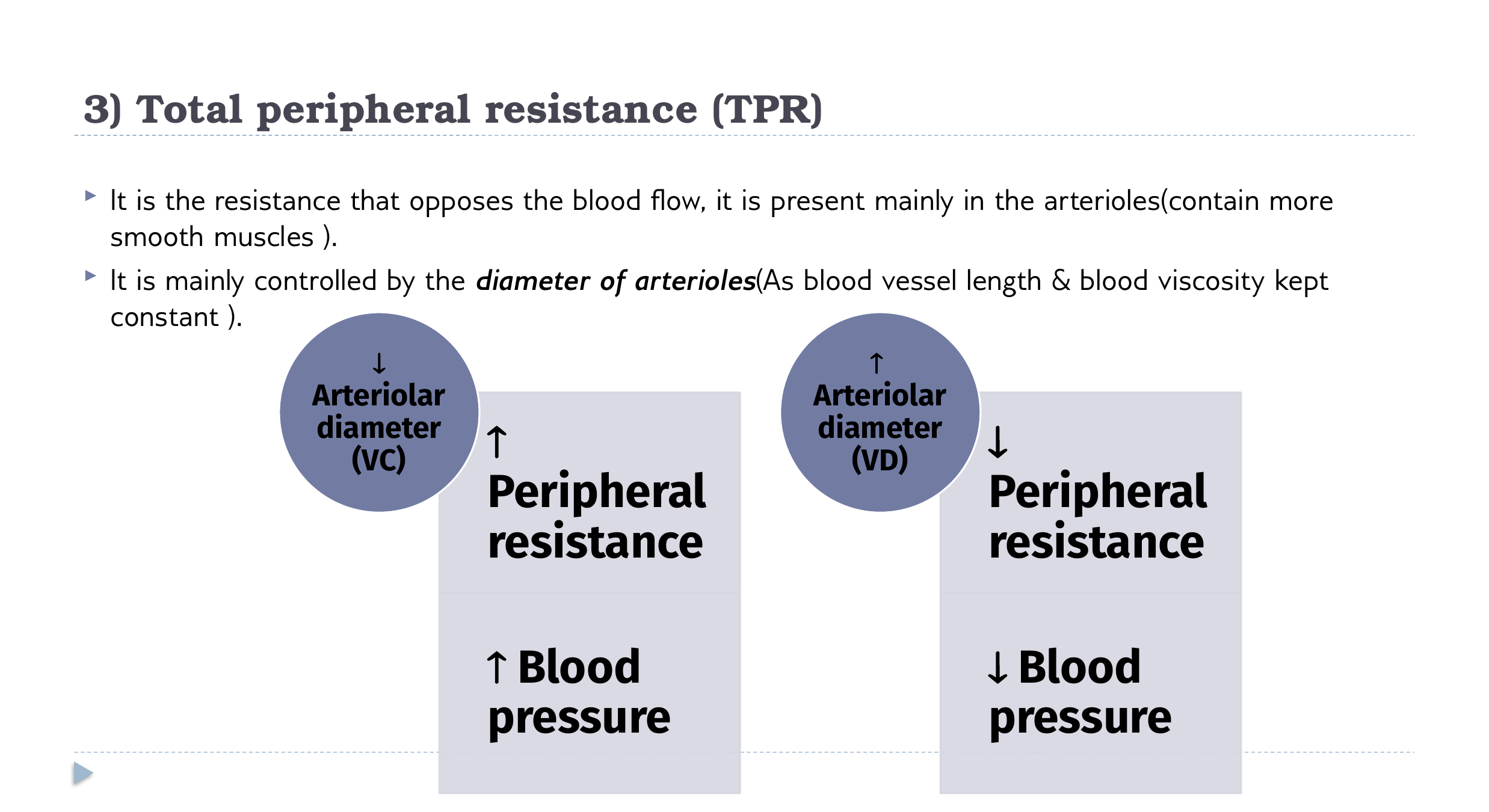

# 3) Total peripheral resistance (TPR)
It is the resistance that opposes the blood flow, it is present mainly in the arterioles(contain more smooth muscles ).
It is mainly controlled by the diameter of arterioles(As blood vessel length & blood viscosity kept constant ).

↑ Peripheral resistance
↑ Blood pressure
↓ Arteriolar diameter (VC)
↓ Peripheral resistance
↓ Blood pressure
↑  Arteriolar diameter (VD)